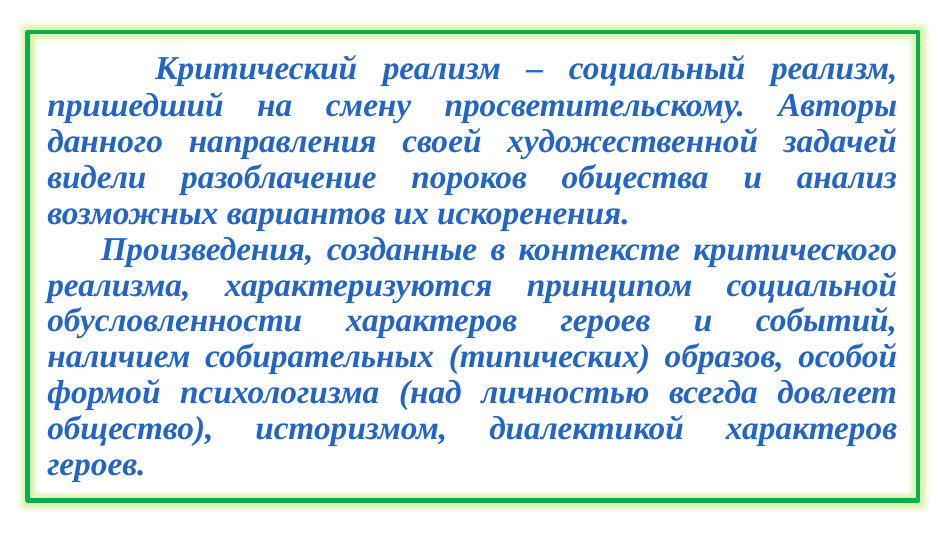

Критический реализм – социальный реализм, пришедший на смену просветительскому. Авторы данного направления своей художественной задачей видели разоблачение пороков общества и анализ возможных вариантов их искоренения.
    Произведения, созданные в контексте критического реализма, характеризуются принципом социальной обусловленности характеров героев и событий, наличием собирательных (типических) образов, особой формой психологизма (над личностью всегда довлеет общество), историзмом, диалектикой характеров героев.